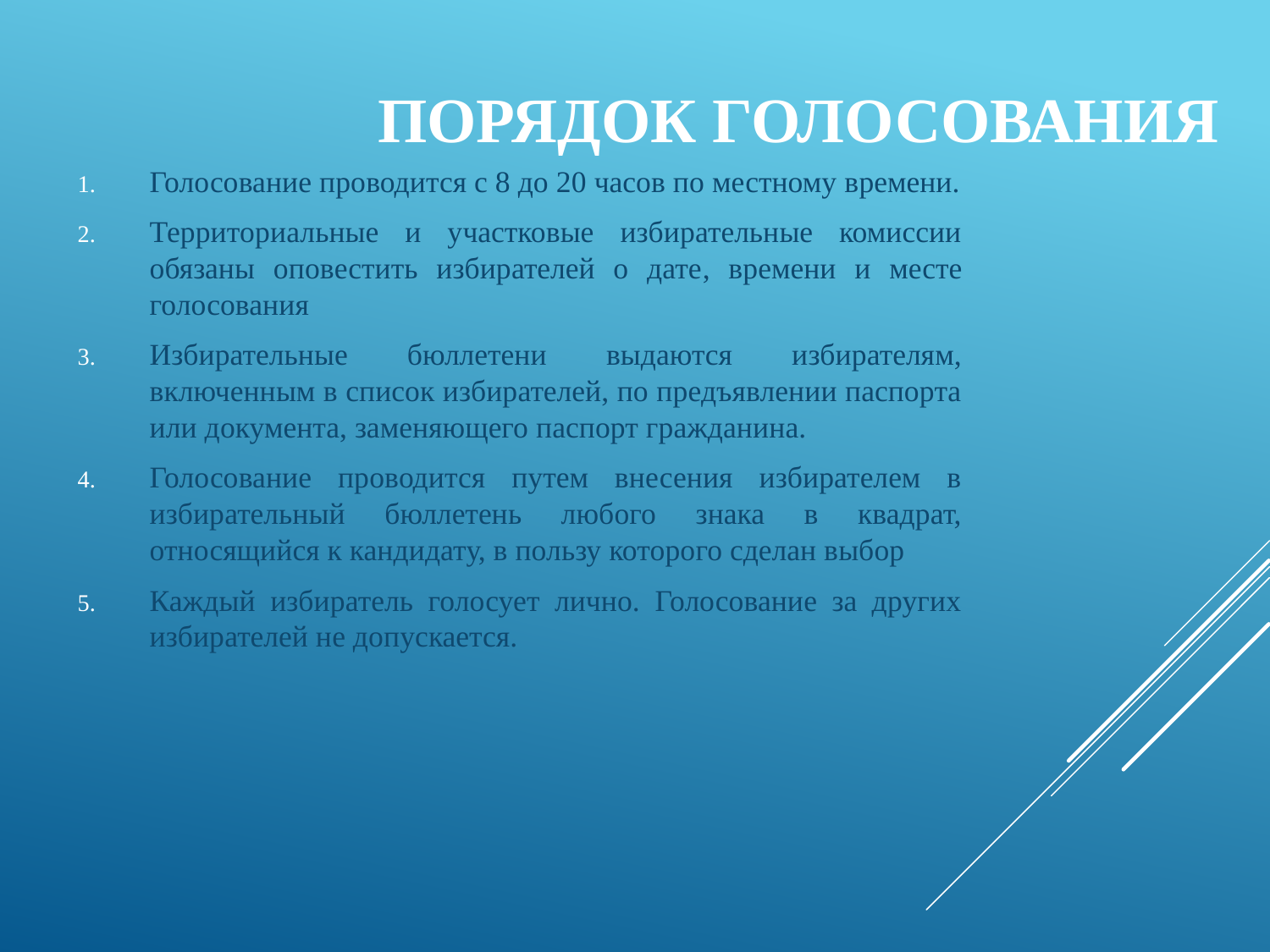

# Порядок голосования
Голосование проводится с 8 до 20 часов по местному времени.
Территориальные и участковые избирательные комиссии обязаны оповестить избирателей о дате, времени и месте голосования
Избирательные бюллетени выдаются избирателям, включенным в список избирателей, по предъявлении паспорта или документа, заменяющего паспорт гражданина.
Голосование проводится путем внесения избирателем в избирательный бюллетень любого знака в квадрат, относящийся к кандидату, в пользу которого сделан выбор
Каждый избиратель голосует лично. Голосование за других избирателей не допускается.